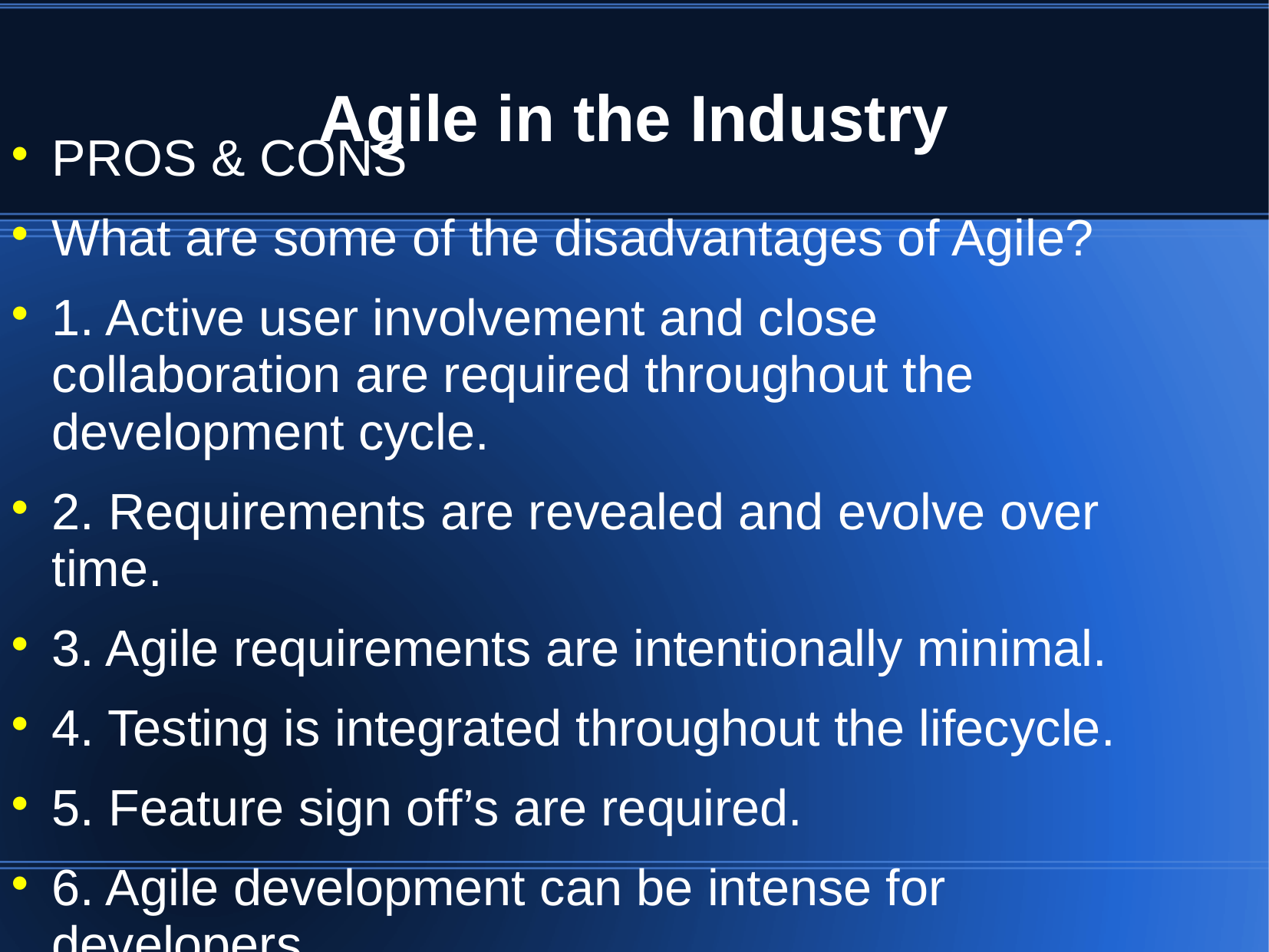

# Agile in the Industry
PROS & CONS
What are some of the disadvantages of Agile?
1. Active user involvement and close collaboration are required throughout the development cycle.
2. Requirements are revealed and evolve over time.
3. Agile requirements are intentionally minimal.
4. Testing is integrated throughout the lifecycle.
5. Feature sign off’s are required.
6. Agile development can be intense for developers.